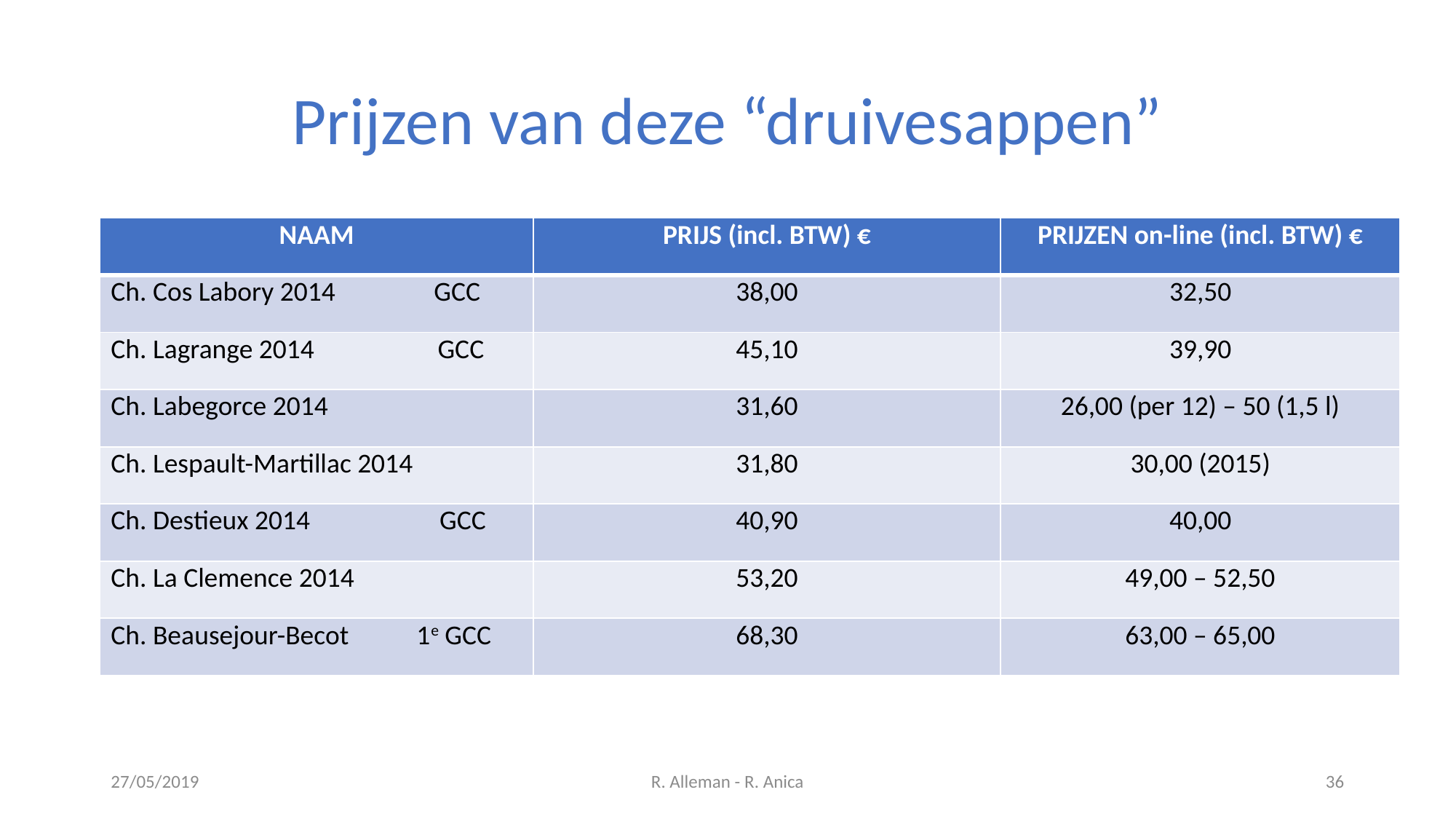

# Prijzen van deze “druivesappen”
| NAAM | PRIJS (incl. BTW) € | PRIJZEN on-line (incl. BTW) € |
| --- | --- | --- |
| Ch. Cos Labory 2014 GCC | 38,00 | 32,50 |
| Ch. Lagrange 2014 GCC | 45,10 | 39,90 |
| Ch. Labegorce 2014 | 31,60 | 26,00 (per 12) – 50 (1,5 l) |
| Ch. Lespault-Martillac 2014 | 31,80 | 30,00 (2015) |
| Ch. Destieux 2014 GCC | 40,90 | 40,00 |
| Ch. La Clemence 2014 | 53,20 | 49,00 – 52,50 |
| Ch. Beausejour-Becot 1e GCC | 68,30 | 63,00 – 65,00 |
27/05/2019
R. Alleman - R. Anica
36